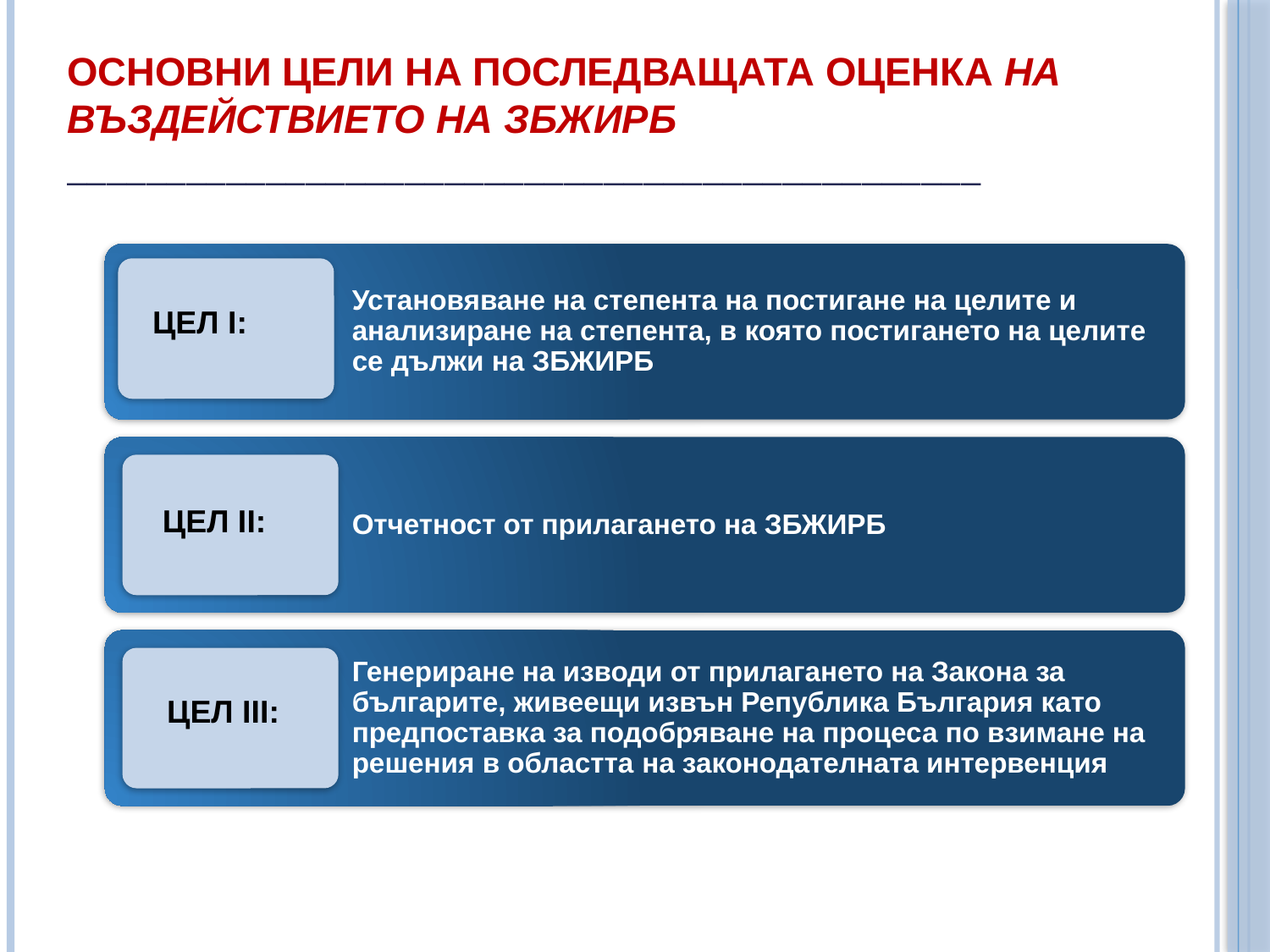

# Основни цели на последващата оценка на въздействието на ЗБЖИРБ ______________________________________________
Установяване на степента на постигане на целите и анализиране на степента, в която постигането на целите се дължи на ЗБЖИРБ
Отчетност от прилагането на ЗБЖИРБ
Генериране на изводи от прилагането на Закона за българите, живеещи извън Република България като предпоставка за подобряване на процеса по взимане на решения в областта на законодателната интервенция
ЦЕЛ І:
ЦЕЛ ІІ:
ЦЕЛ ІІІ: